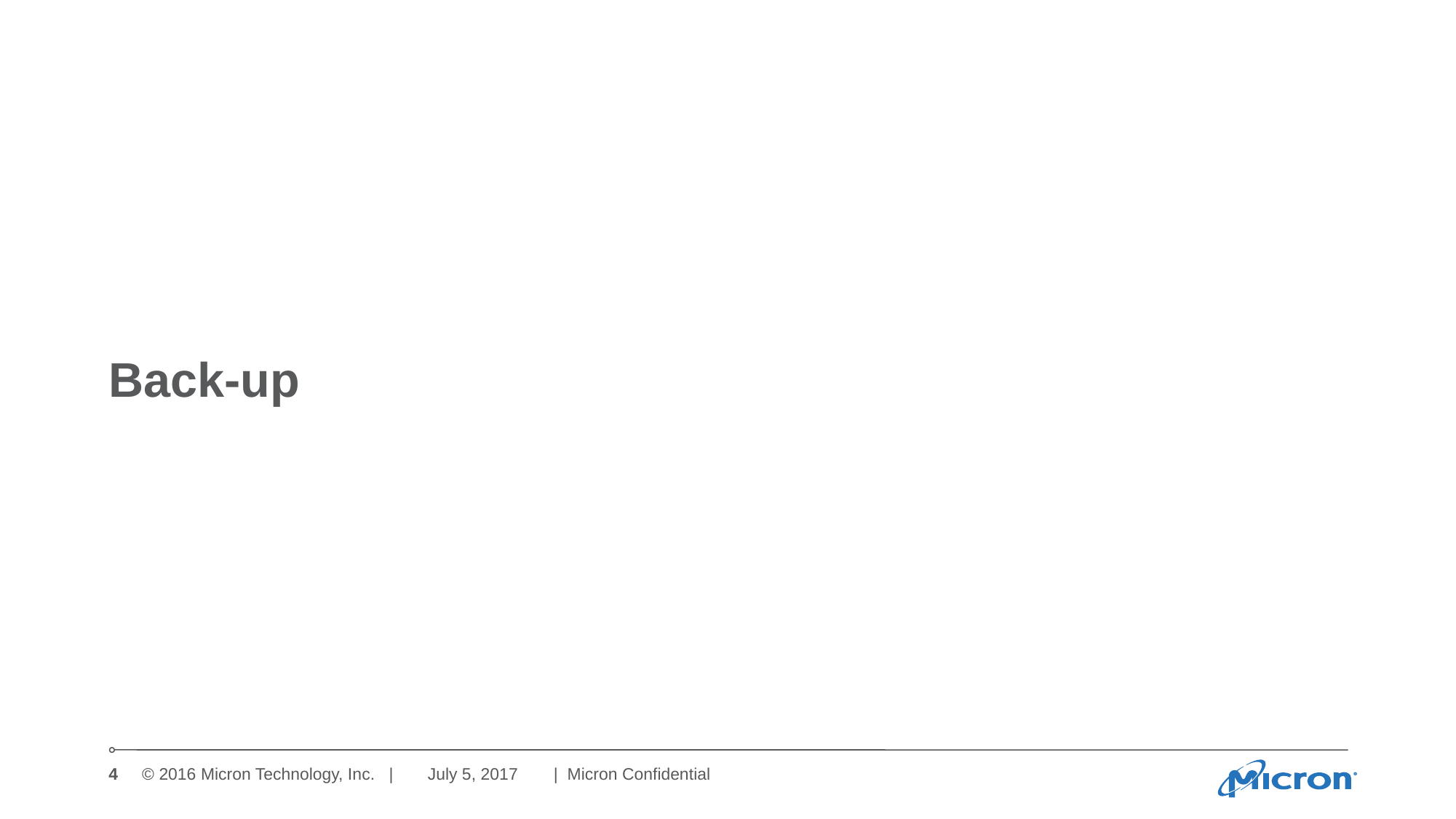

# Back-up
4
July 5, 2017
|  Micron Confidential